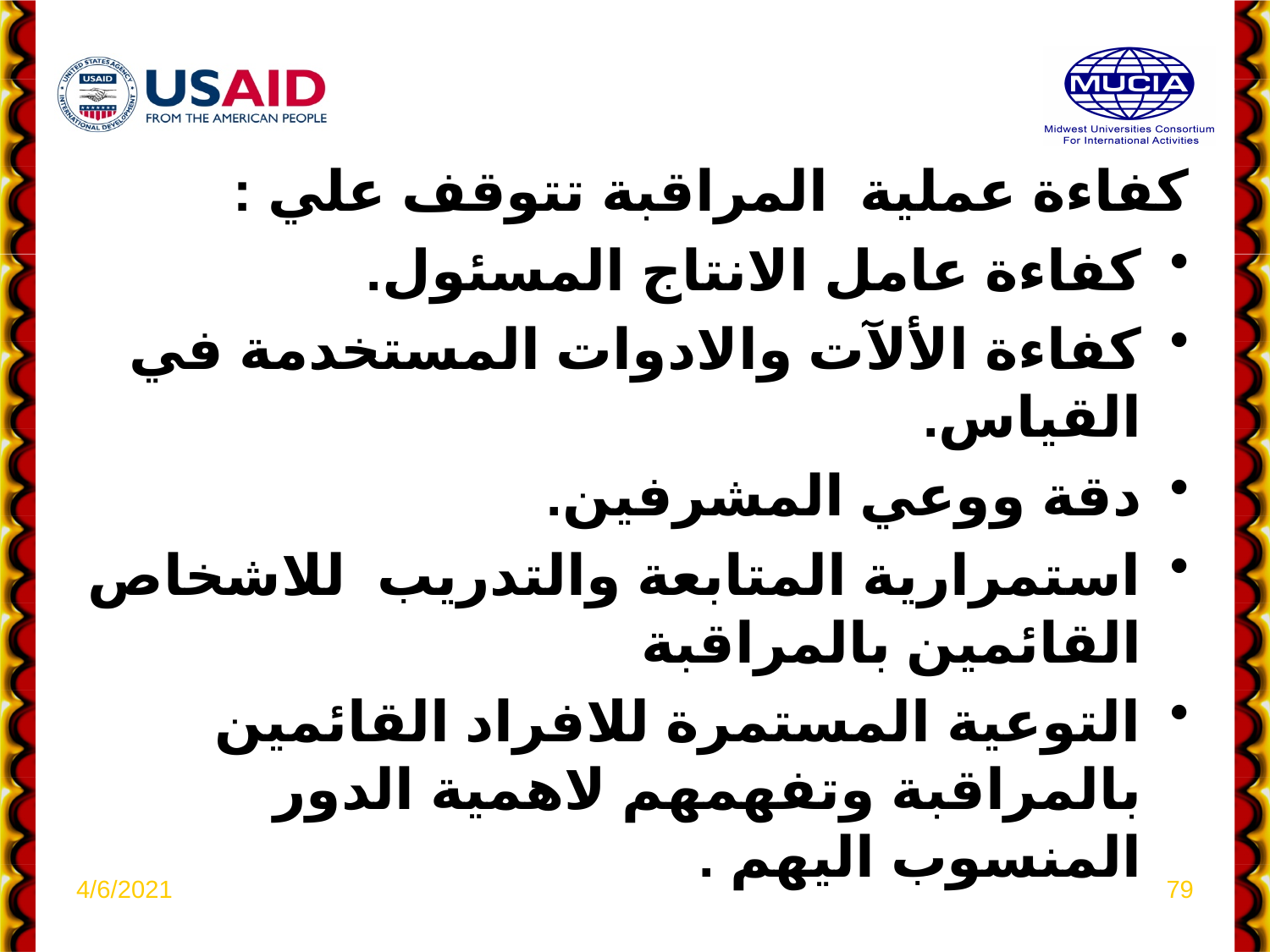

كفاءة عملية  المراقبة تتوقف علي :
كفاءة عامل الانتاج المسئول.
كفاءة الألآت والادوات المستخدمة في القياس.
دقة ووعي المشرفين.
استمرارية المتابعة والتدريب  للاشخاص القائمين بالمراقبة
التوعية المستمرة للافراد القائمين بالمراقبة وتفهمهم لاهمية الدور المنسوب اليهم .
4/6/2021
79